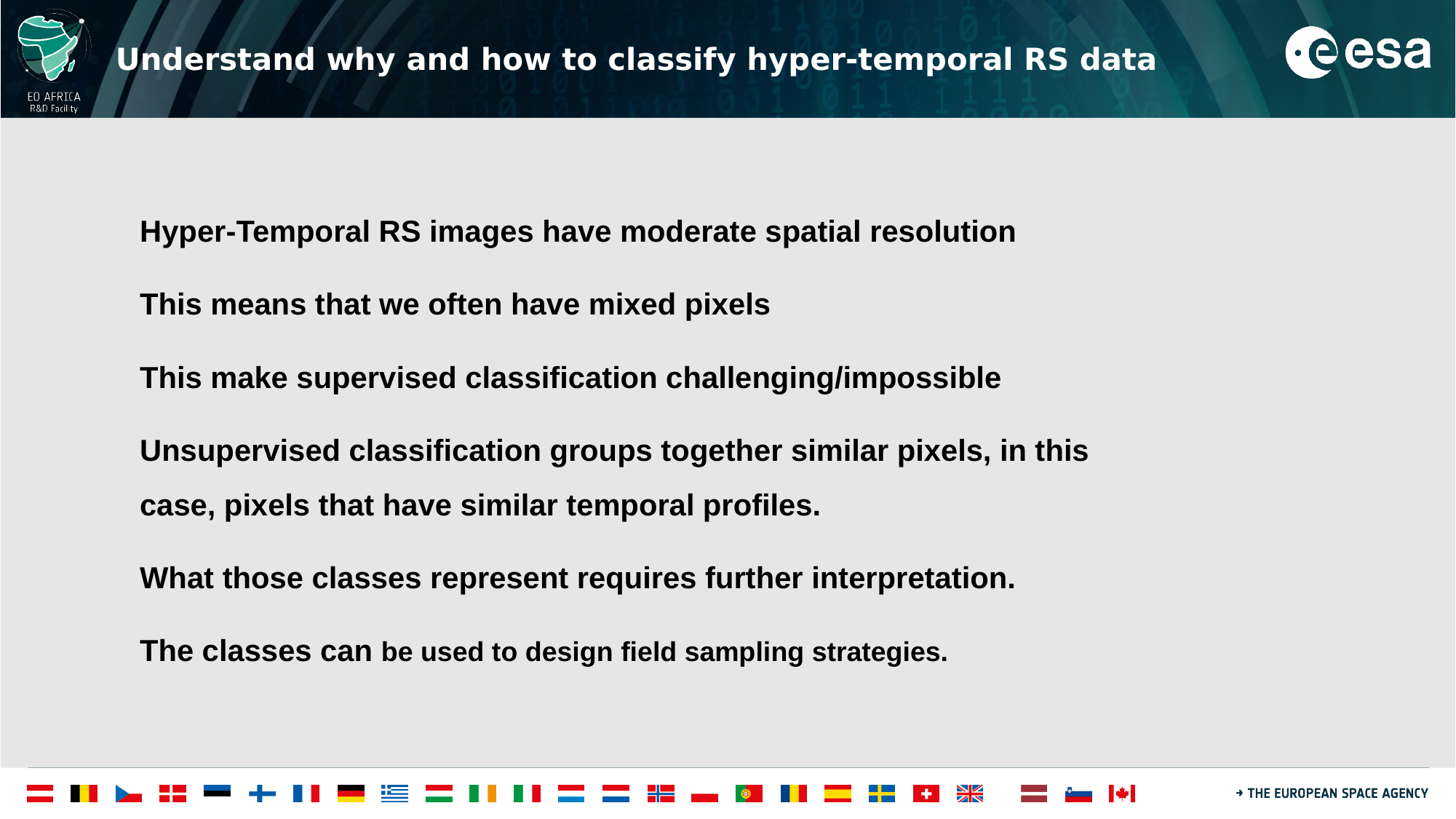

# Understand why and how to classify hyper-temporal RS data

Hyper-Temporal RS images have moderate spatial resolution
This means that we often have mixed pixels
This make supervised classification challenging/impossible
Unsupervised classification groups together similar pixels, in this case, pixels that have similar temporal profiles.
What those classes represent requires further interpretation.
The classes can be used to design field sampling strategies.
11